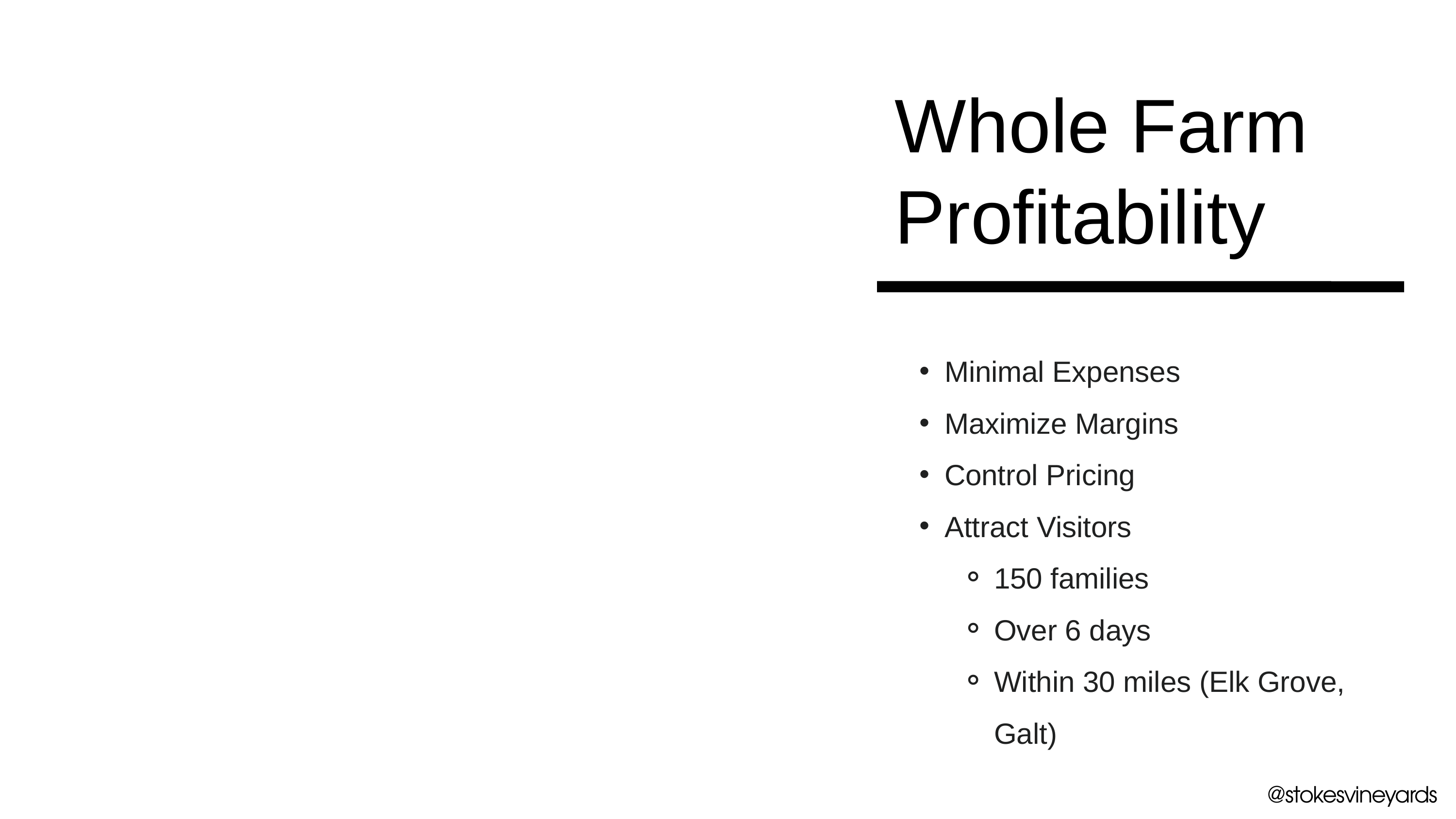

Whole Farm Profitability

Minimal Expenses
Maximize Margins
Control Pricing
Attract Visitors
150 families
Over 6 days
Within 30 miles (Elk Grove,  Galt)
@stokesvineyards